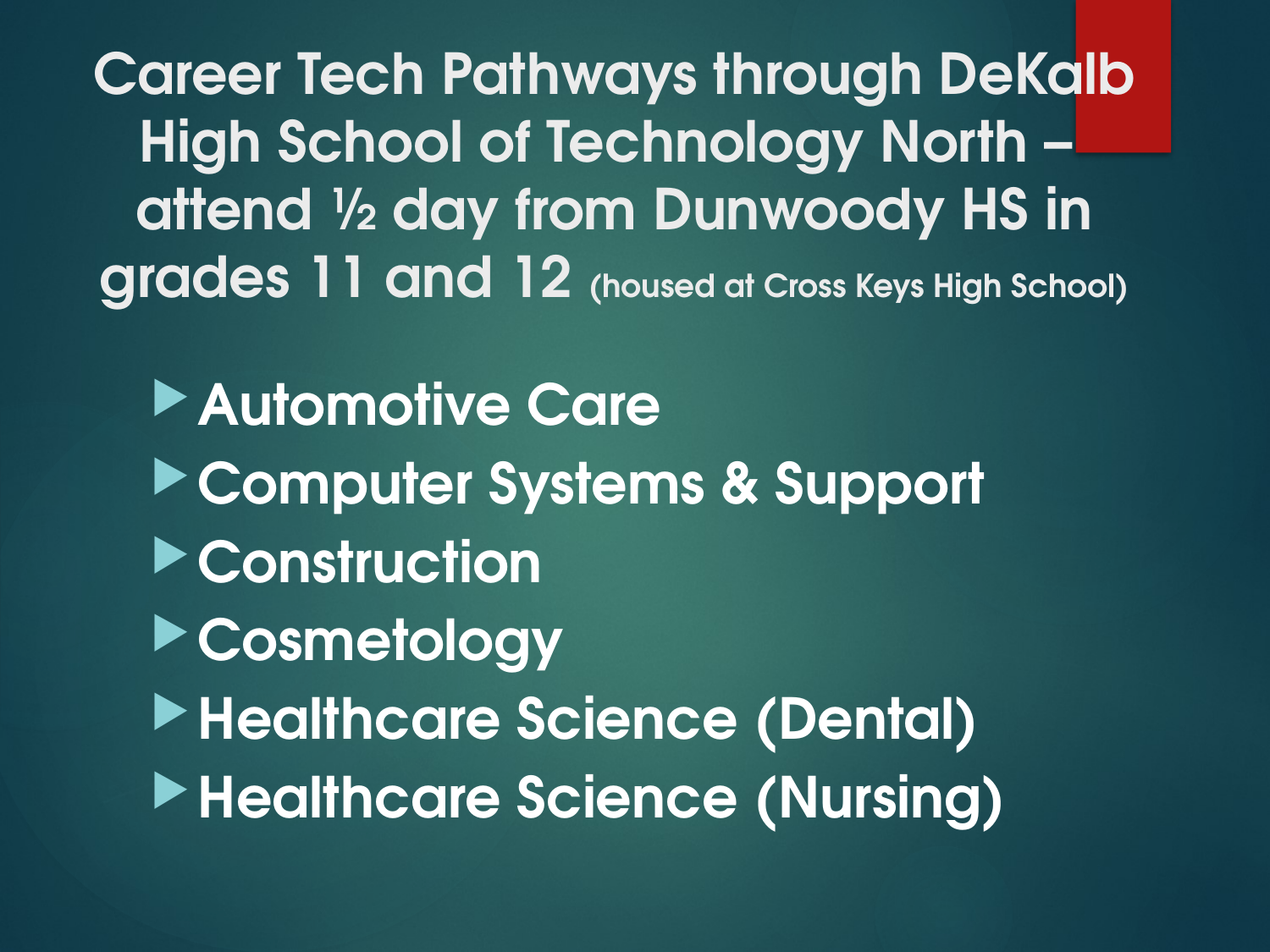

# Career Tech Pathways through DeKalb High School of Technology North – attend ½ day from Dunwoody HS in grades 11 and 12 (housed at Cross Keys High School)
Automotive Care
Computer Systems & Support
Construction
Cosmetology
Healthcare Science (Dental)
Healthcare Science (Nursing)